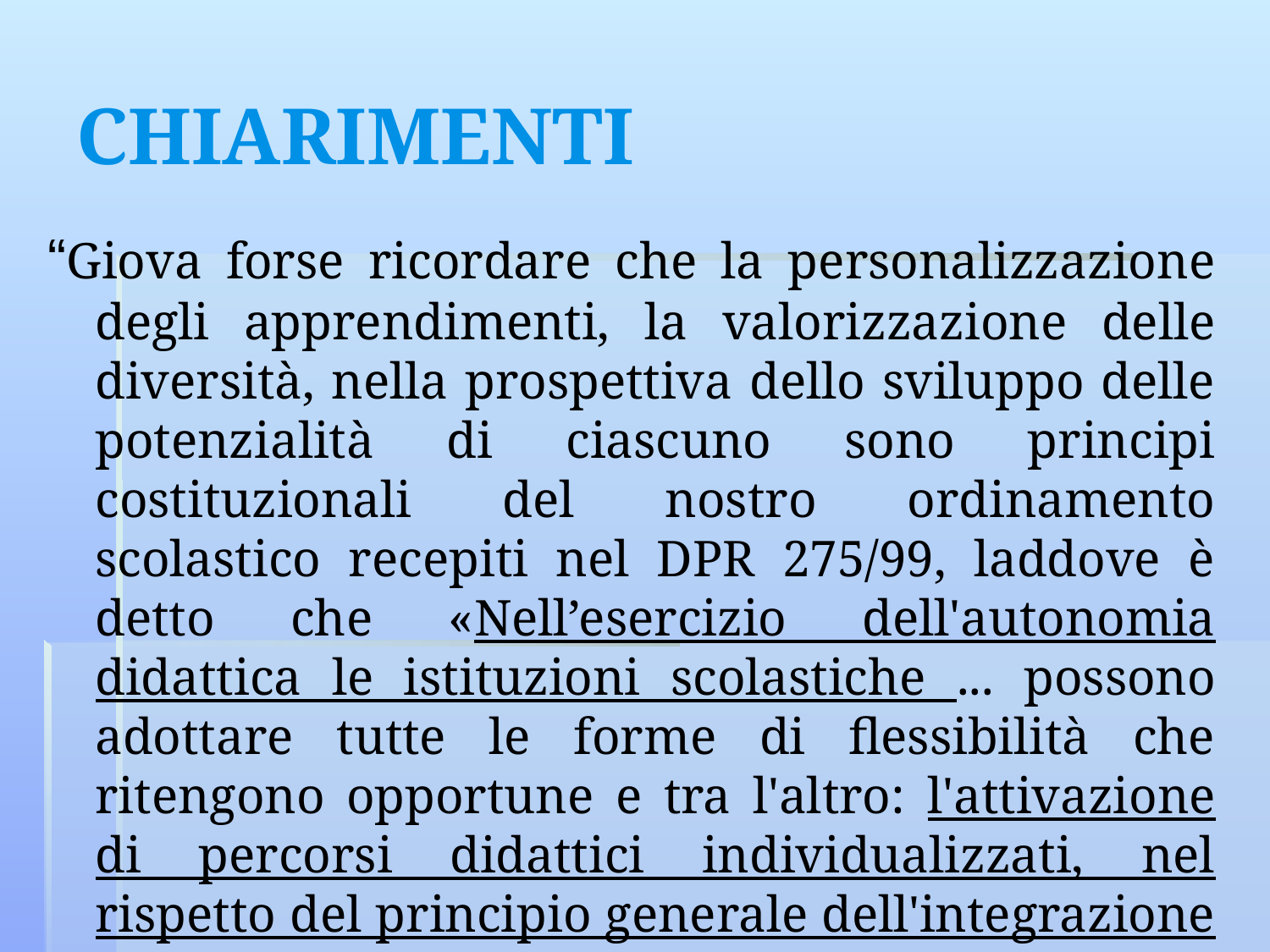

# CHIARIMENTI
“Giova forse ricordare che la personalizzazione degli apprendimenti, la valorizzazione delle diversità, nella prospettiva dello sviluppo delle potenzialità di ciascuno sono principi costituzionali del nostro ordinamento scolastico recepiti nel DPR 275/99, laddove è detto che «Nell’esercizio dell'autonomia didattica le istituzioni scolastiche ... possono adottare tutte le forme di flessibilità che ritengono opportune e tra l'altro: l'attivazione di percorsi didattici individualizzati, nel rispetto del principio generale dell'integrazione degli alunni nella classe e nel gruppo...» (art.4). “